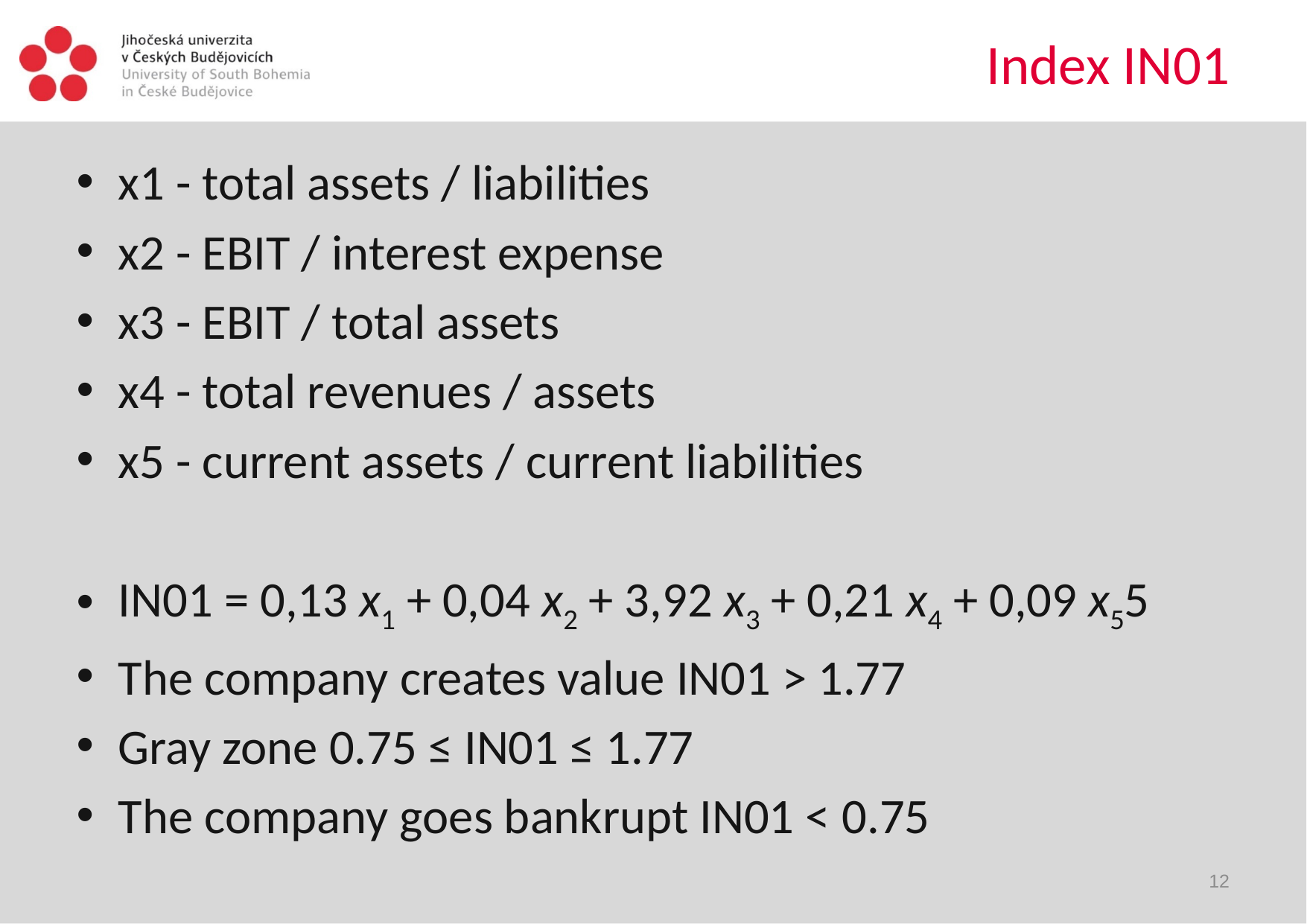

# Index IN01
x1 - total assets / liabilities
x2 - EBIT / interest expense
x3 - EBIT / total assets
x4 - total revenues / assets
x5 - current assets / current liabilities

IN01 = 0,13 x1 + 0,04 x2 + 3,92 x3 + 0,21 x4 + 0,09 x55
The company creates value IN01 > 1.77
Gray zone 0.75 ≤ IN01 ≤ 1.77
The company goes bankrupt IN01 < 0.75
12